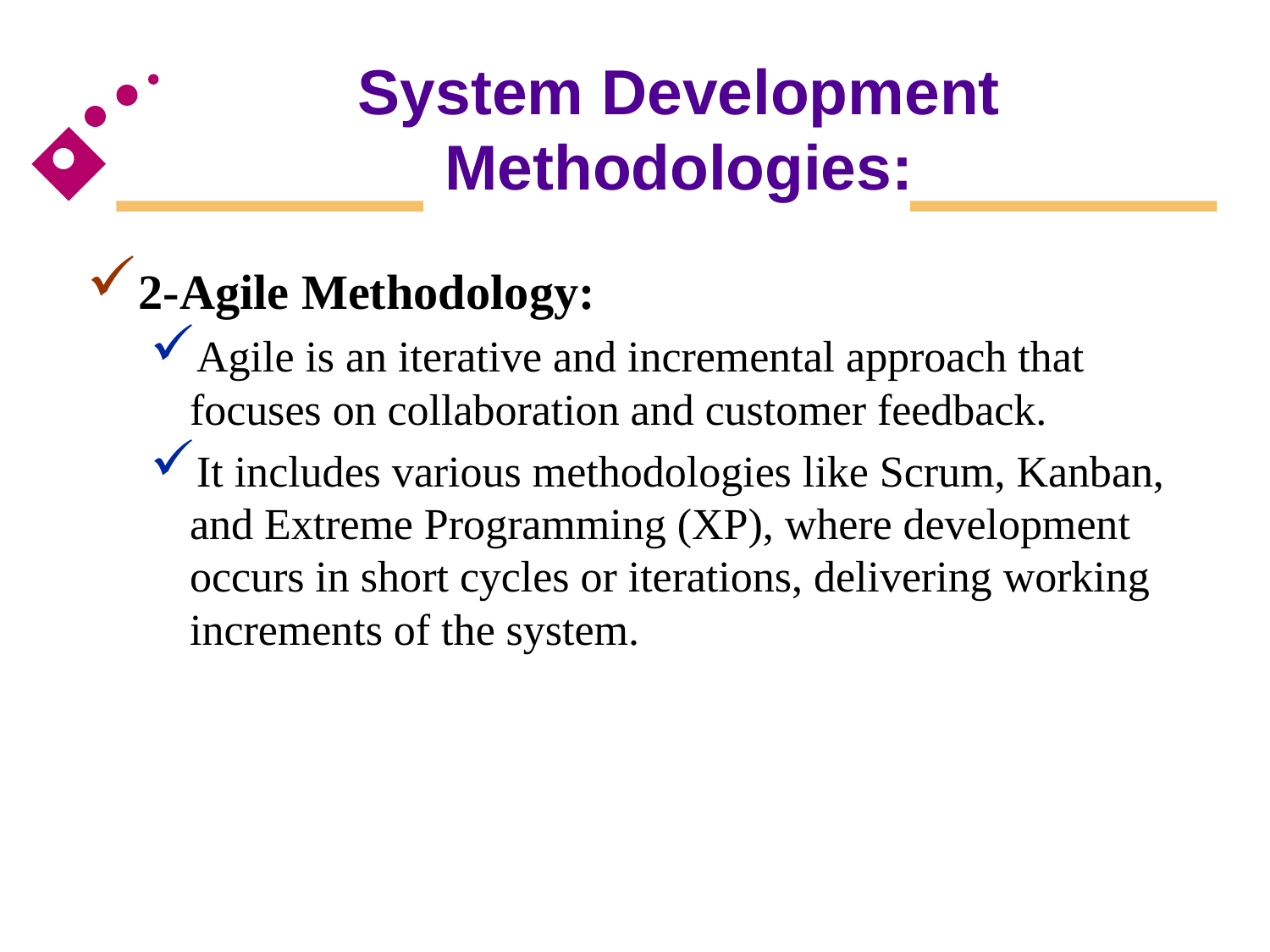

# System Development Methodologies:
2-Agile Methodology:
Agile is an iterative and incremental approach that focuses on collaboration and customer feedback.
It includes various methodologies like Scrum, Kanban, and Extreme Programming (XP), where development occurs in short cycles or iterations, delivering working increments of the system.